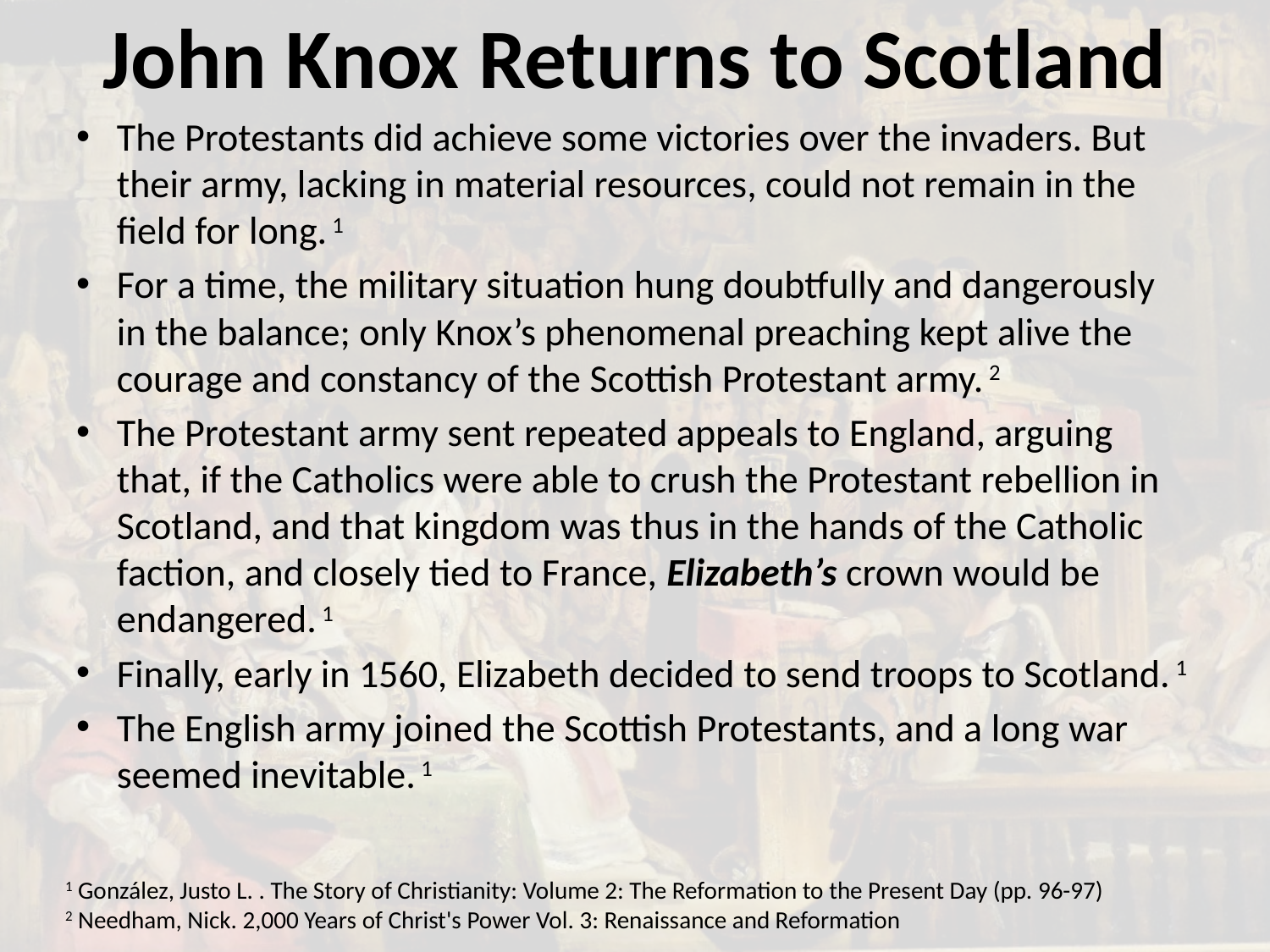

# John Knox Returns to Scotland
The Protestants did achieve some victories over the invaders. But their army, lacking in material resources, could not remain in the field for long. 1
For a time, the military situation hung doubtfully and dangerously in the balance; only Knox’s phenomenal preaching kept alive the courage and constancy of the Scottish Protestant army. 2
The Protestant army sent repeated appeals to England, arguing that, if the Catholics were able to crush the Protestant rebellion in Scotland, and that kingdom was thus in the hands of the Catholic faction, and closely tied to France, Elizabeth’s crown would be endangered. 1
Finally, early in 1560, Elizabeth decided to send troops to Scotland. 1
The English army joined the Scottish Protestants, and a long war seemed inevitable. 1
1 González, Justo L. . The Story of Christianity: Volume 2: The Reformation to the Present Day (pp. 96-97)
2 Needham, Nick. 2,000 Years of Christ's Power Vol. 3: Renaissance and Reformation